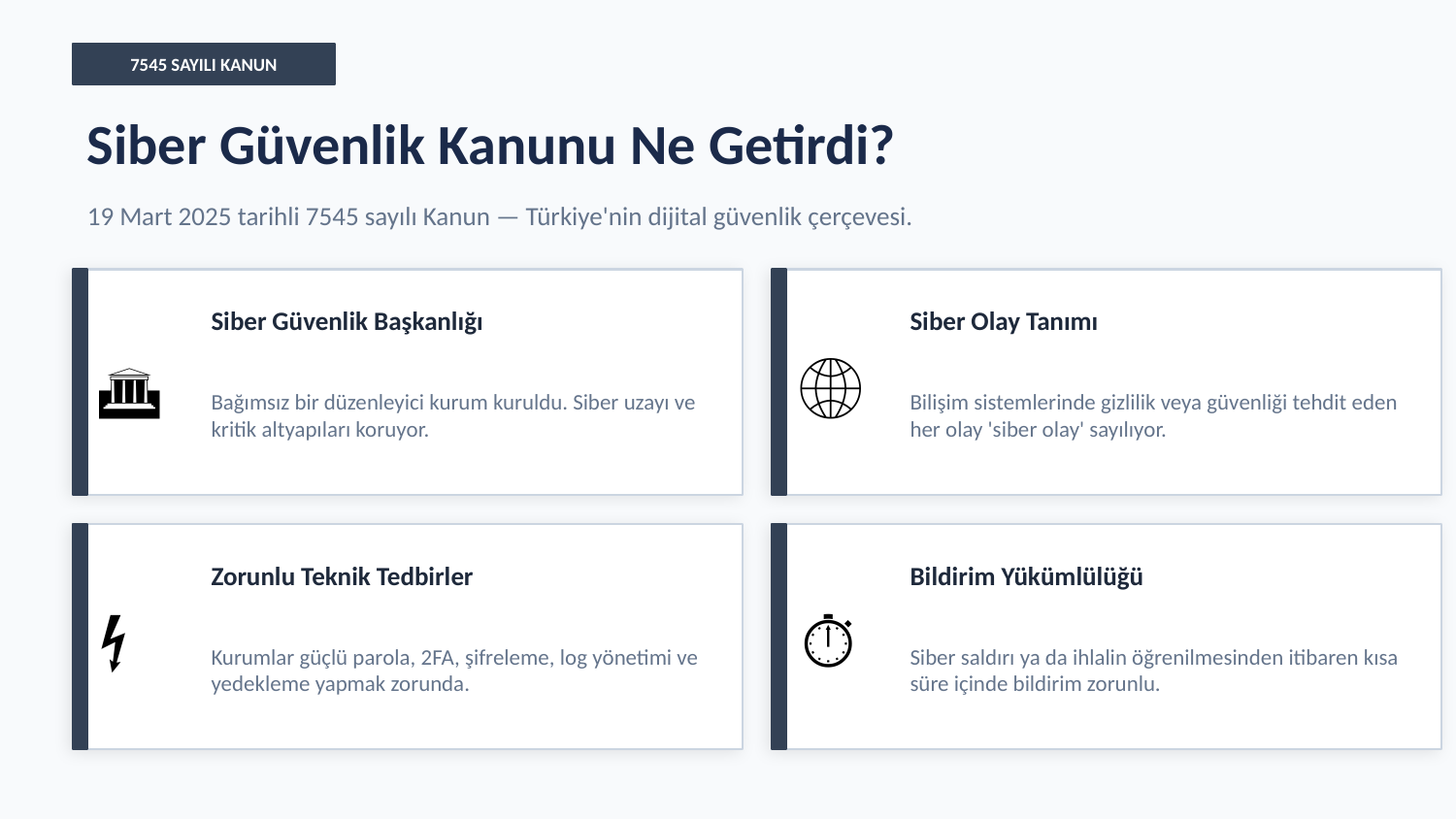

7545 SAYILI KANUN
Siber Güvenlik Kanunu Ne Getirdi?
19 Mart 2025 tarihli 7545 sayılı Kanun — Türkiye'nin dijital güvenlik çerçevesi.

🏛️

🌐
Siber Güvenlik Başkanlığı
Siber Olay Tanımı
Bağımsız bir düzenleyici kurum kuruldu. Siber uzayı ve kritik altyapıları koruyor.
Bilişim sistemlerinde gizlilik veya güvenliği tehdit eden her olay 'siber olay' sayılıyor.

⚡

⏱️
Zorunlu Teknik Tedbirler
Bildirim Yükümlülüğü
Kurumlar güçlü parola, 2FA, şifreleme, log yönetimi ve yedekleme yapmak zorunda.
Siber saldırı ya da ihlalin öğrenilmesinden itibaren kısa süre içinde bildirim zorunlu.